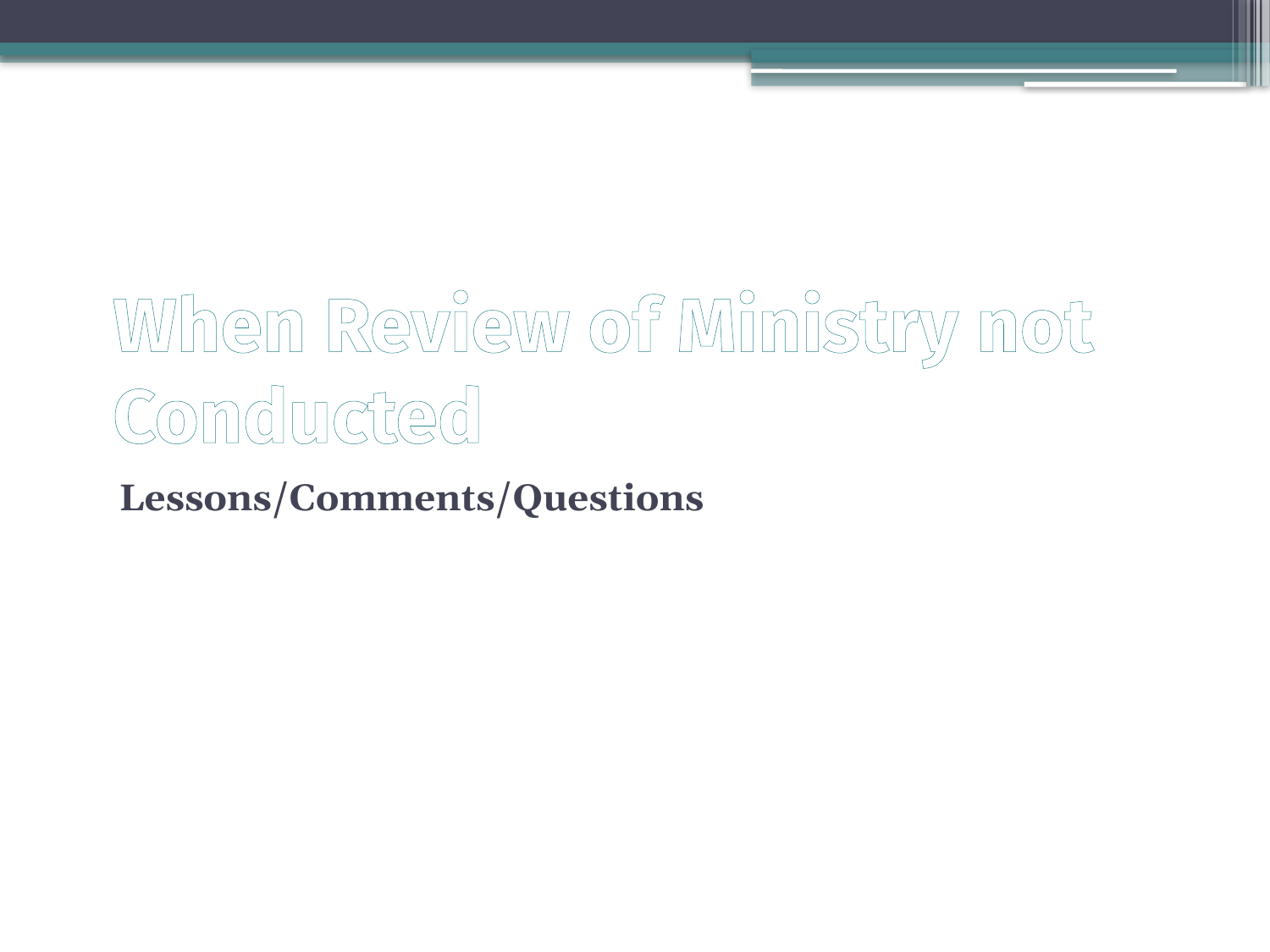

# When Review of Ministry not Conducted
Lessons/Comments/Questions